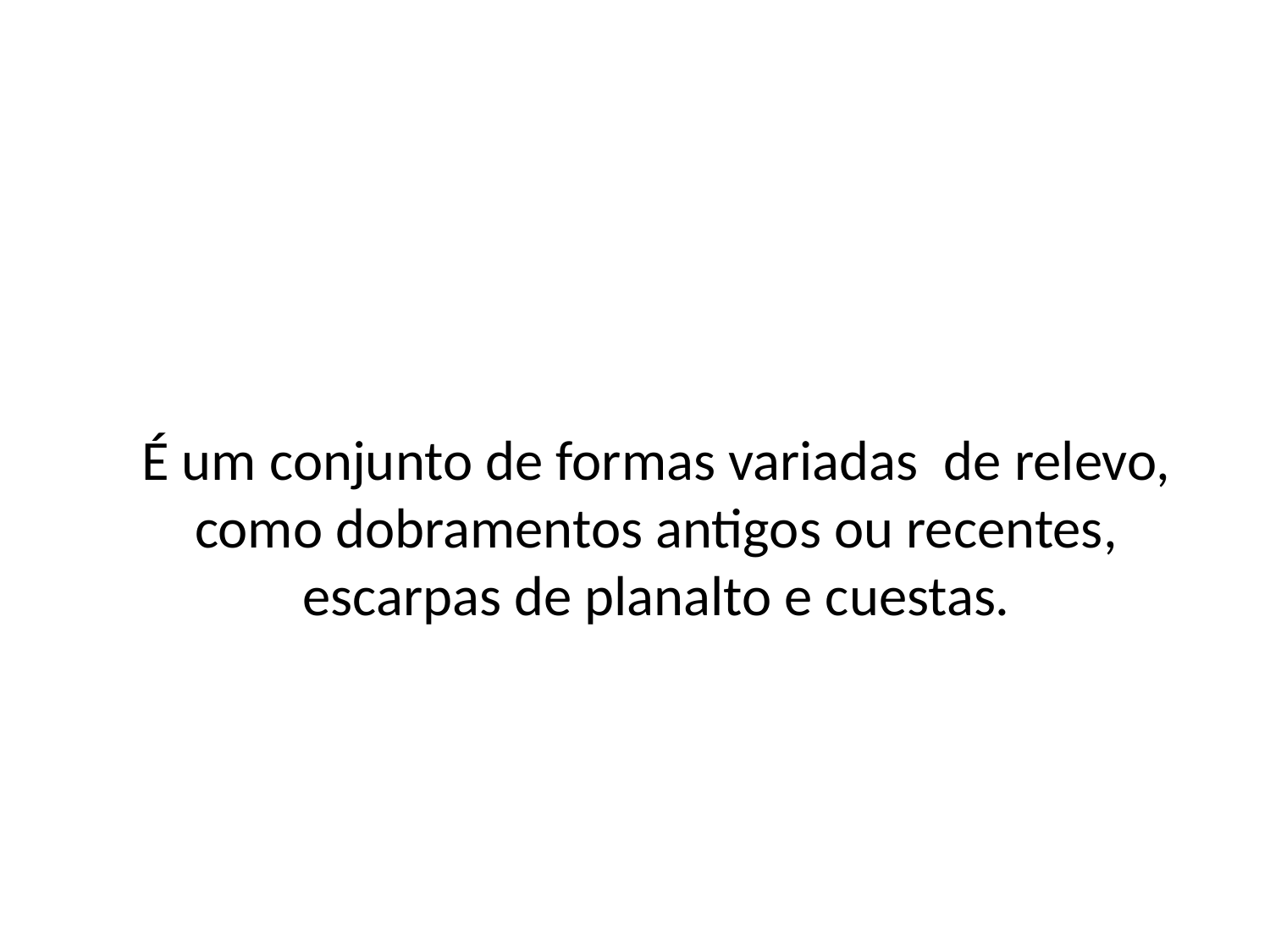

# É um conjunto de formas variadas  de relevo, como dobramentos antigos ou recentes, escarpas de planalto e cuestas.